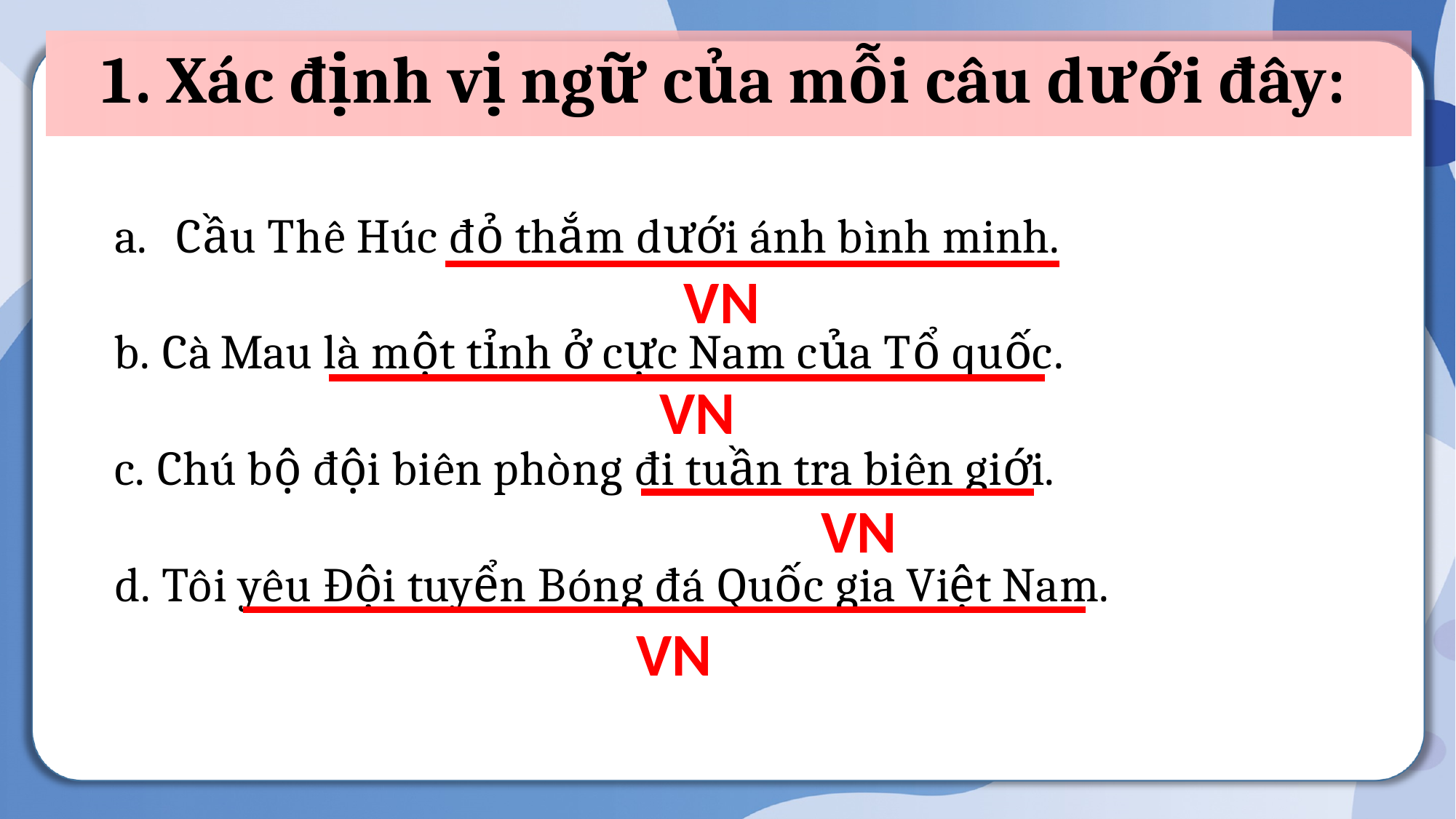

1. Xác định vị ngữ của mỗi câu dưới đây:

Cầu Thê Húc đỏ thắm dưới ánh bình minh.

b. Cà Mau là một tỉnh ở cực Nam của Tổ quốc.

c. Chú bộ đội biên phòng đi tuần tra biên giới.

d. Tôi yêu Đội tuyển Bóng đá Quốc gia Việt Nam.
VN
VN
VN
VN